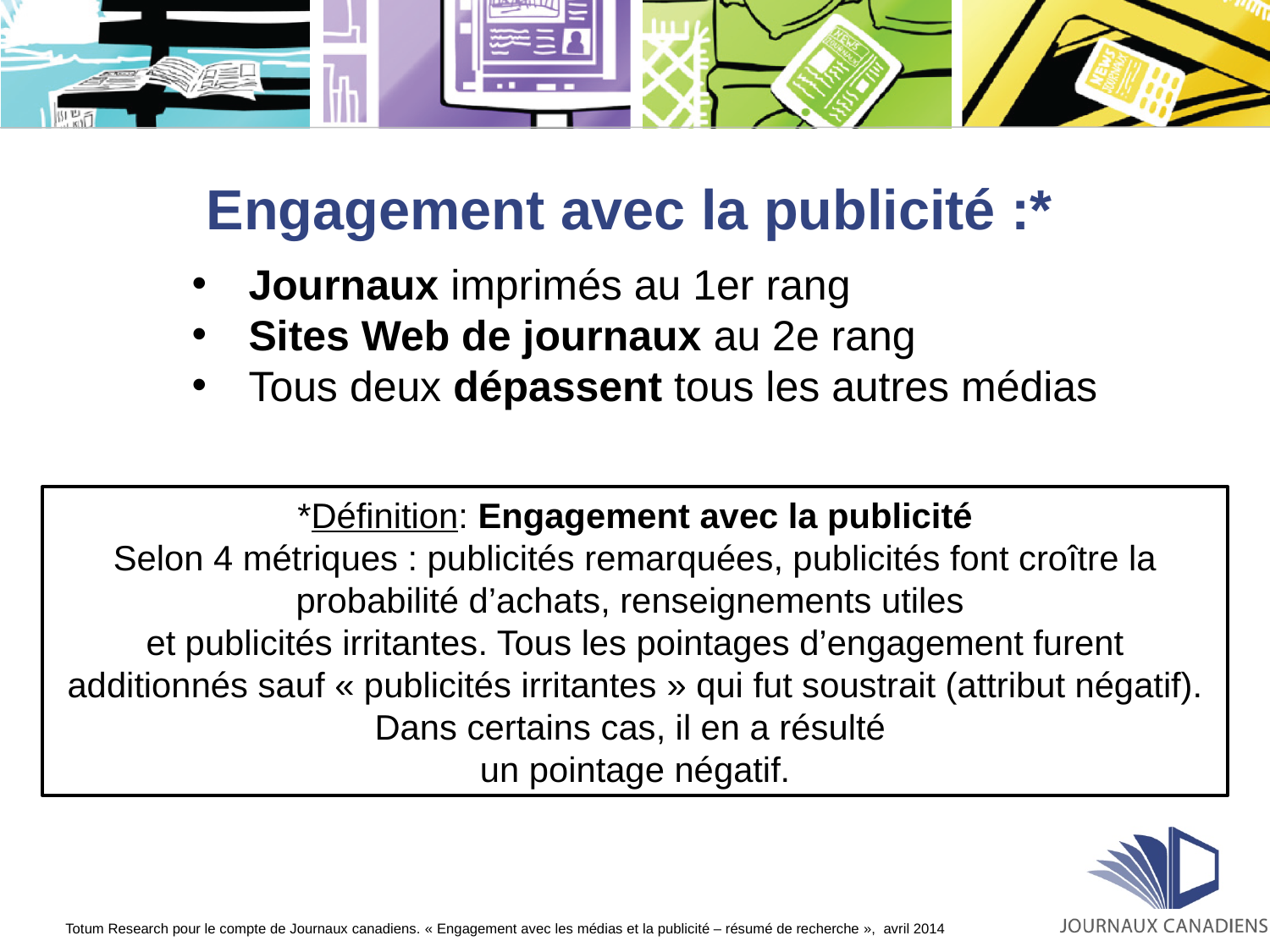

Engagement avec la publicité :*

Journaux imprimés au 1er rang
Sites Web de journaux au 2e rang
Tous deux dépassent tous les autres médias

*Définition: Engagement avec la publicité
Selon 4 métriques : publicités remarquées, publicités font croître la probabilité d’achats, renseignements utiles
et publicités irritantes. Tous les pointages d’engagement furent additionnés sauf « publicités irritantes » qui fut soustrait (attribut négatif). Dans certains cas, il en a résulté
un pointage négatif.
Totum Research pour le compte de Journaux canadiens. « Engagement avec les médias et la publicité – résumé de recherche »,  avril 2014